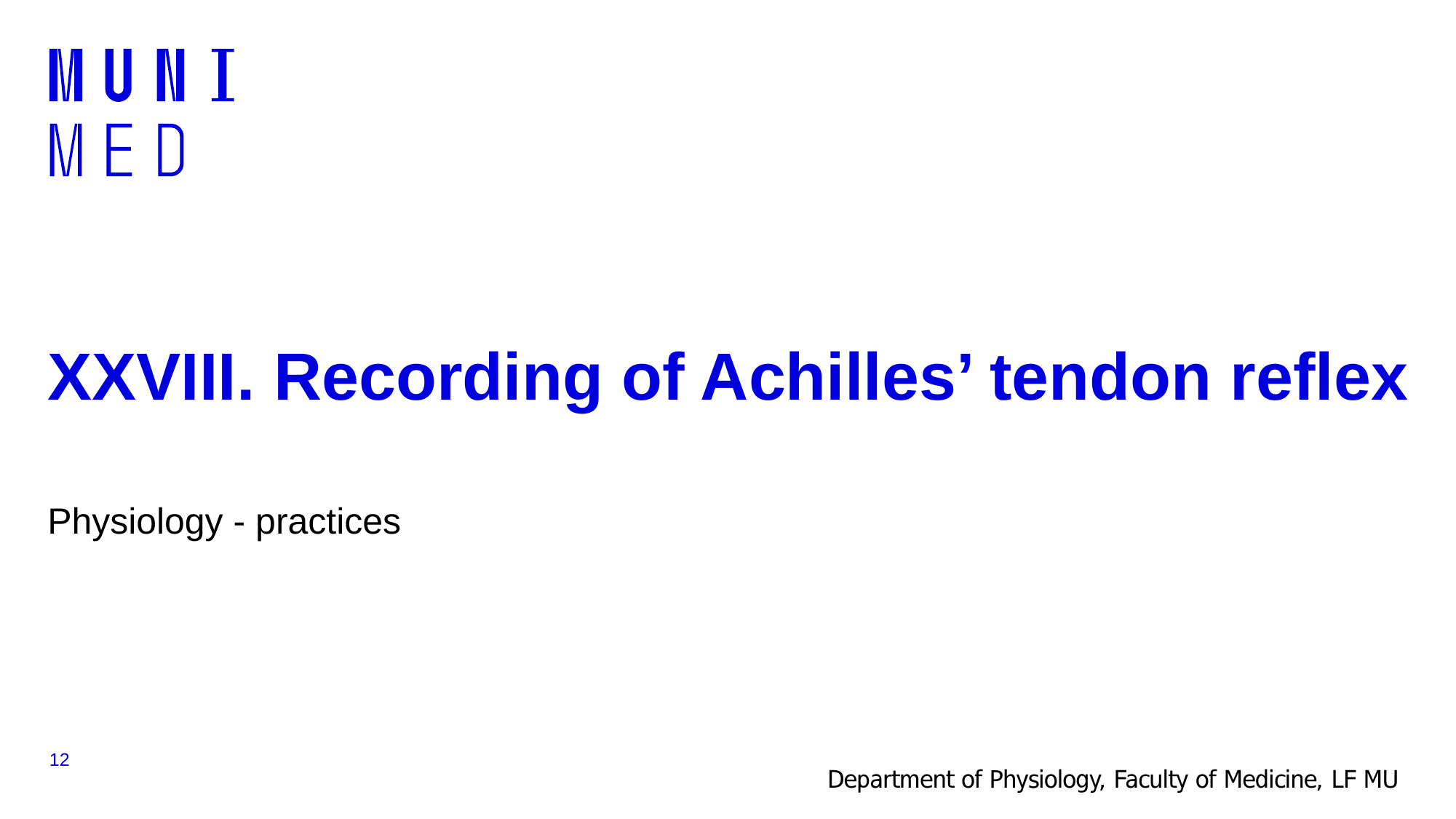

# XXVIII. Recording of Achilles’ tendon reflex
Physiology - practices
12
Department of Physiology, Faculty of Medicine, LF MU